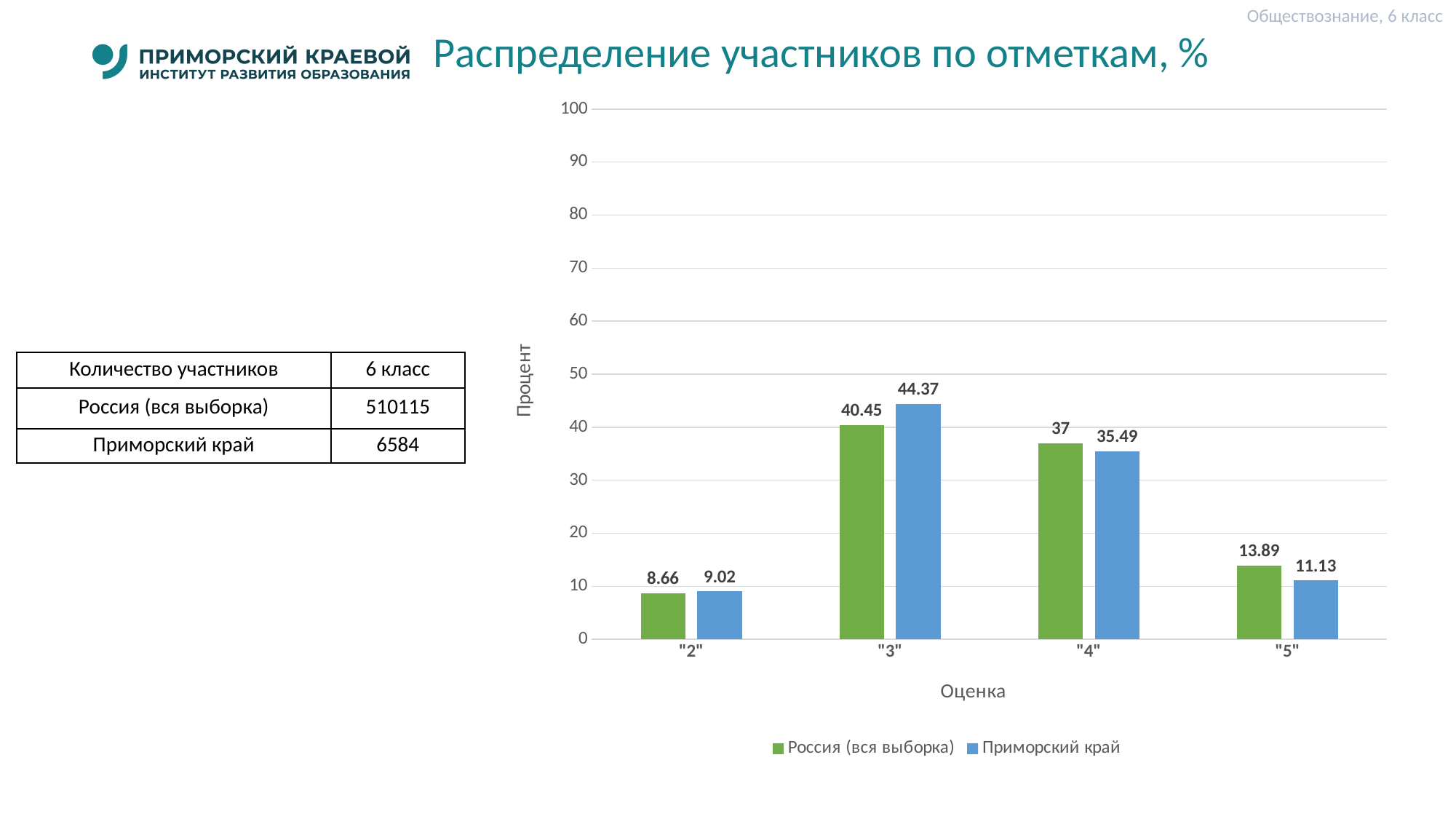

Обществознание, 6 класс
# Распределение участников по отметкам, %

### Chart

| Category | Россия (вся выборка) | Приморский край |
|---|---|---|
| "2" | 8.66 | 9.02 |
| "3" | 40.45 | 44.37 |
| "4" | 37.0 | 35.49 |
| "5" | 13.89 | 11.13 |
| Количество участников | 6 класс |
| --- | --- |
| Россия (вся выборка) | 510115 |
| Приморский край | 6584 |